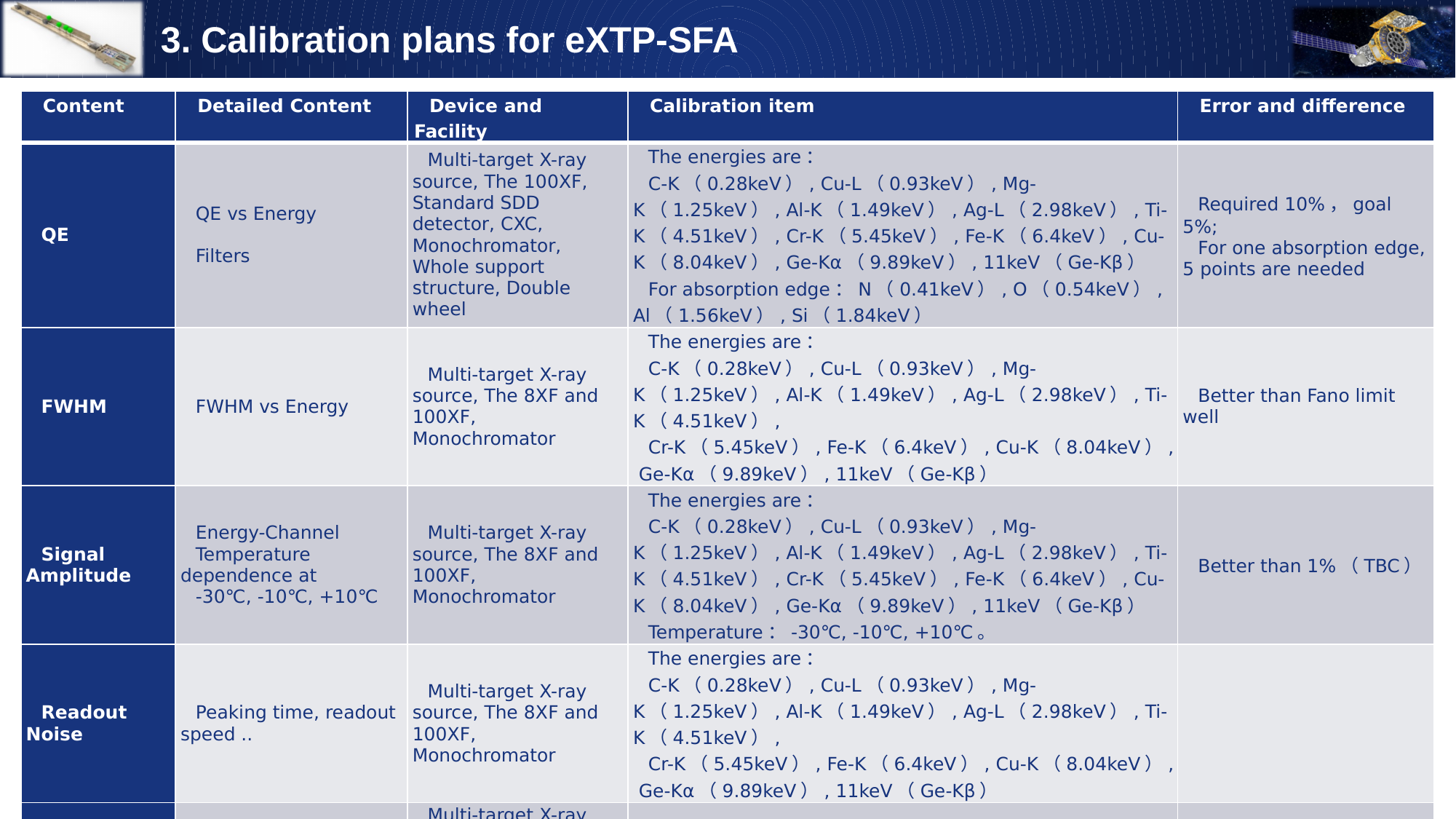

# 3. Calibration plans for eXTP-SFA
| Content | Detailed Content | Device and Facility | Calibration item | Error and difference |
| --- | --- | --- | --- | --- |
| QE | QE vs Energy Filters | Multi-target X-ray source, The 100XF, Standard SDD detector, CXC, Monochromator, Whole support structure, Double wheel | The energies are： C-K（0.28keV）, Cu-L（0.93keV）, Mg-K（1.25keV）, Al-K（1.49keV）, Ag-L（2.98keV）, Ti-K（4.51keV）, Cr-K（5.45keV）, Fe-K（6.4keV）, Cu-K（8.04keV）, Ge-Kα（9.89keV）, 11keV（Ge-Kβ） For absorption edge：N（0.41keV）, O（0.54keV）, Al（1.56keV）, Si（1.84keV） | Required 10%，goal 5%; For one absorption edge, 5 points are needed |
| FWHM | FWHM vs Energy | Multi-target X-ray source, The 8XF and 100XF, Monochromator | The energies are： C-K（0.28keV）, Cu-L（0.93keV）, Mg-K（1.25keV）, Al-K（1.49keV）, Ag-L（2.98keV）, Ti-K（4.51keV）, Cr-K（5.45keV）, Fe-K（6.4keV）, Cu-K（8.04keV）, Ge-Kα（9.89keV）, 11keV（Ge-Kβ） | Better than Fano limit well |
| Signal Amplitude | Energy-Channel Temperature dependence at -30℃, -10℃, +10℃ | Multi-target X-ray source, The 8XF and 100XF, Monochromator | The energies are： C-K（0.28keV）, Cu-L（0.93keV）, Mg-K（1.25keV）, Al-K（1.49keV）, Ag-L（2.98keV）, Ti-K（4.51keV）, Cr-K（5.45keV）, Fe-K（6.4keV）, Cu-K（8.04keV）, Ge-Kα（9.89keV）, 11keV（Ge-Kβ） Temperature：-30℃, -10℃, +10℃。 | Better than 1%（TBC） |
| Readout Noise | Peaking time, readout speed .. | Multi-target X-ray source, The 8XF and 100XF, Monochromator | The energies are： C-K（0.28keV）, Cu-L（0.93keV）, Mg-K（1.25keV）, Al-K（1.49keV）, Ag-L（2.98keV）, Ti-K（4.51keV）, Cr-K（5.45keV）, Fe-K（6.4keV）, Cu-K（8.04keV）, Ge-Kα（9.89keV）, 11keV（Ge-Kβ） |  |
| Threshold | The detected limit | Multi-target X-ray source, The 8XF and 100XF, Monochromator | Only with C-K（0.28keV）, checking the every performance |  |
| Pipeup | Vs the flux | Multi-target X-ray source, The 8XF | The energies are Al-K（1.49keV）, Cu-K（8.04keV） | TBC |
24